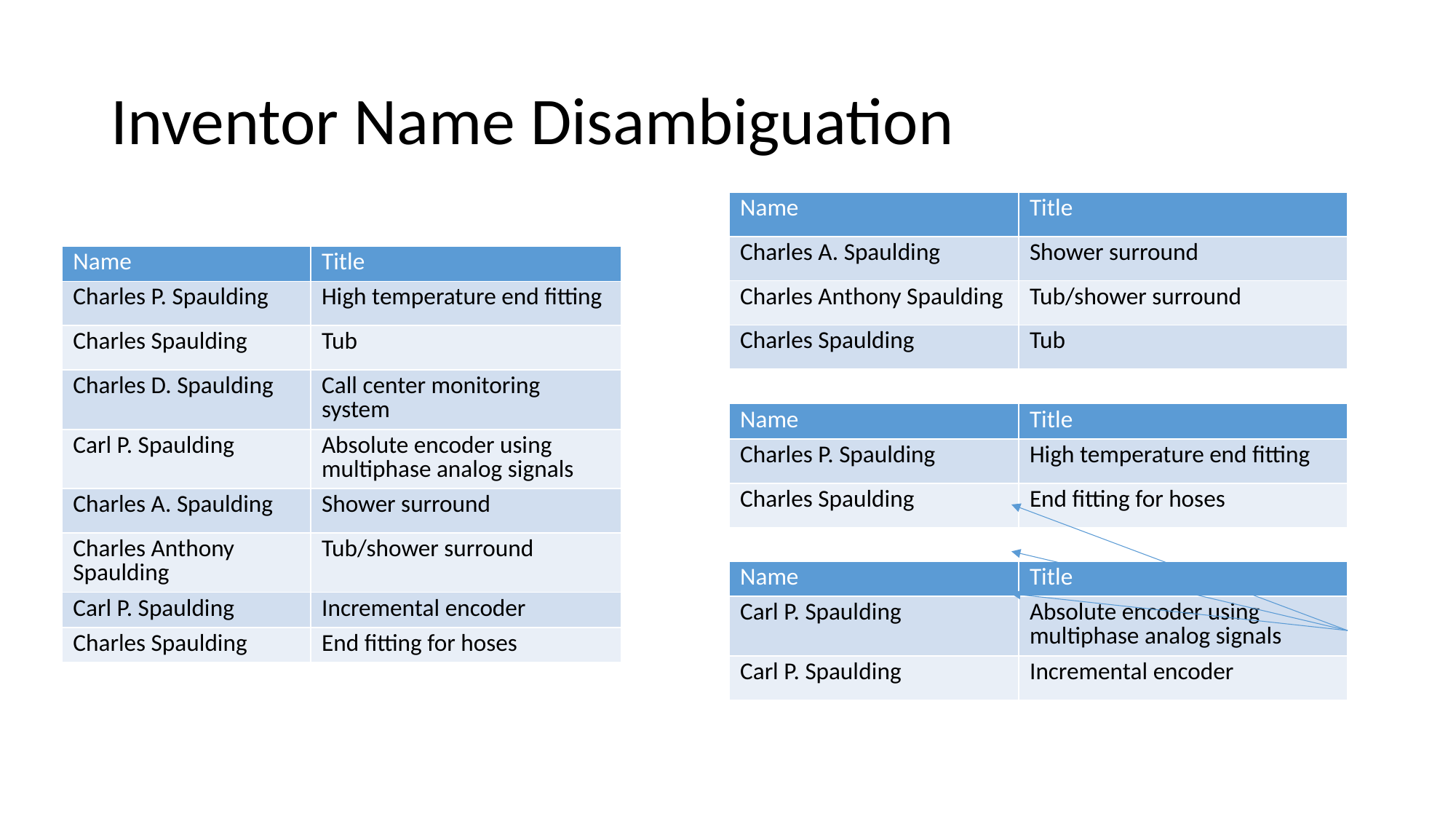

# Inventor Name Disambiguation
| Name | Title |
| --- | --- |
| Charles A. Spaulding | Shower surround |
| Charles Anthony Spaulding | Tub/shower surround |
| Charles Spaulding | Tub |
| Name | Title |
| --- | --- |
| Charles P. Spaulding | High temperature end fitting |
| Charles Spaulding | Tub |
| Charles D. Spaulding | Call center monitoring system |
| Carl P. Spaulding | Absolute encoder using multiphase analog signals |
| Charles A. Spaulding | Shower surround |
| Charles Anthony Spaulding | Tub/shower surround |
| Carl P. Spaulding | Incremental encoder |
| Charles Spaulding | End fitting for hoses |
| Name | Title |
| --- | --- |
| Charles P. Spaulding | High temperature end fitting |
| Charles Spaulding | End fitting for hoses |
| Name | Title |
| --- | --- |
| Carl P. Spaulding | Absolute encoder using multiphase analog signals |
| Carl P. Spaulding | Incremental encoder |